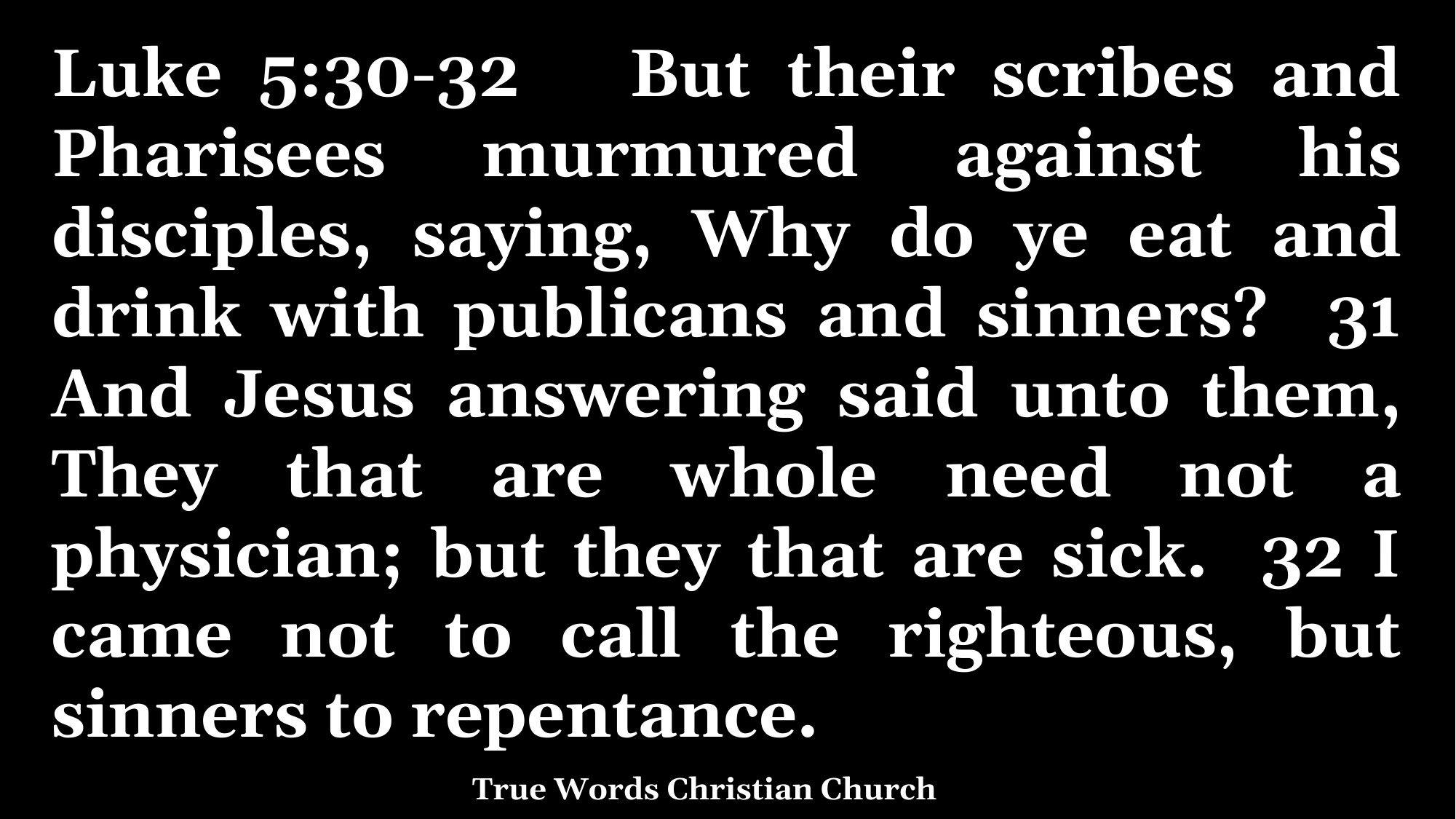

Luke 5:30-32   But their scribes and Pharisees murmured against his disciples, saying, Why do ye eat and drink with publicans and sinners?  31 And Jesus answering said unto them, They that are whole need not a physician; but they that are sick.  32 I came not to call the righteous, but sinners to repentance.
True Words Christian Church